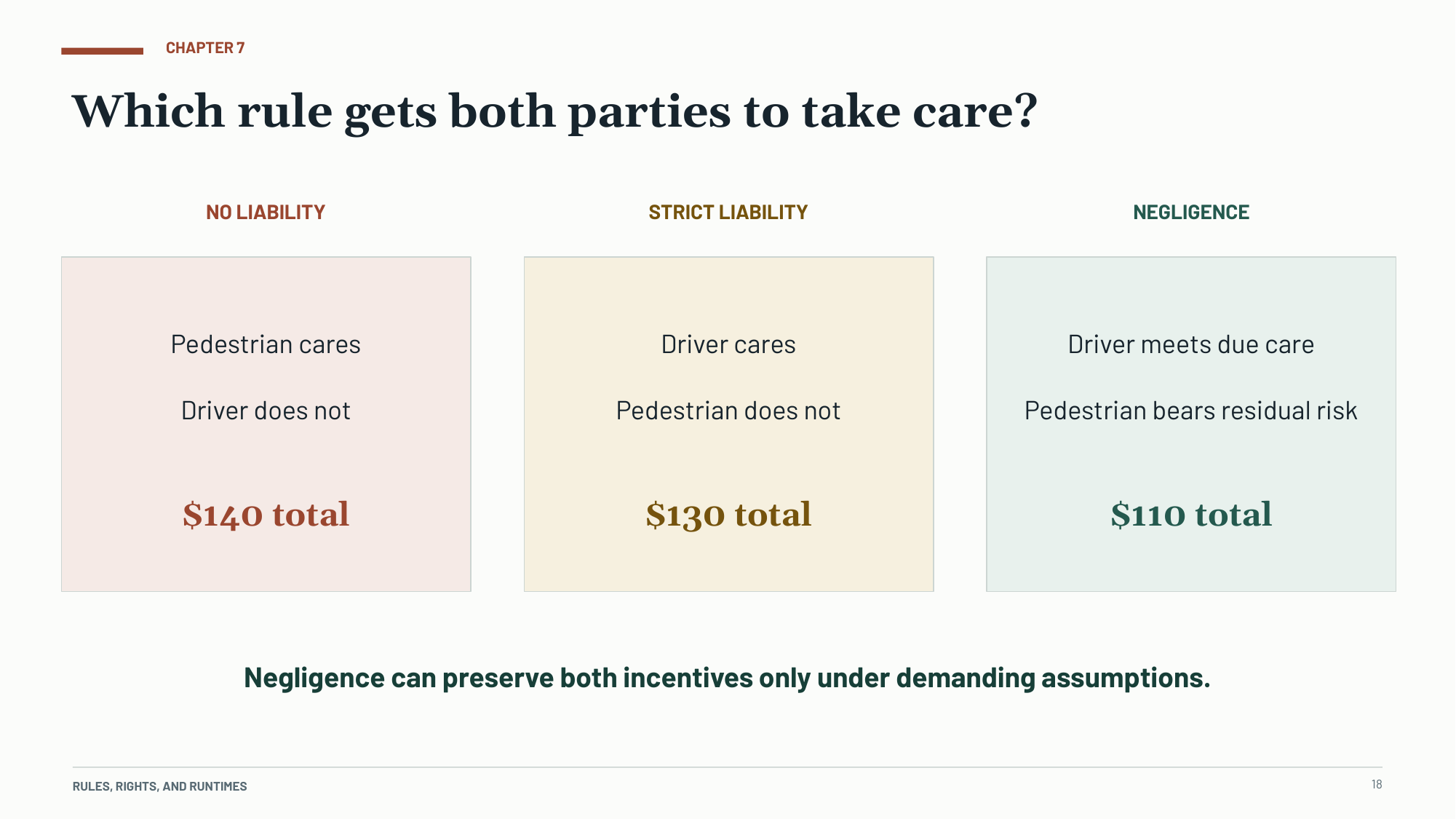

CHAPTER 7

Which rule gets both parties to take care?
NO LIABILITY
STRICT LIABILITY
NEGLIGENCE

Pedestrian cares

Driver does not
Driver cares

Pedestrian does not
Driver meets due care

Pedestrian bears residual risk
$140 total
$130 total
$110 total
Negligence can preserve both incentives only under demanding assumptions.

18
RULES, RIGHTS, AND RUNTIMES